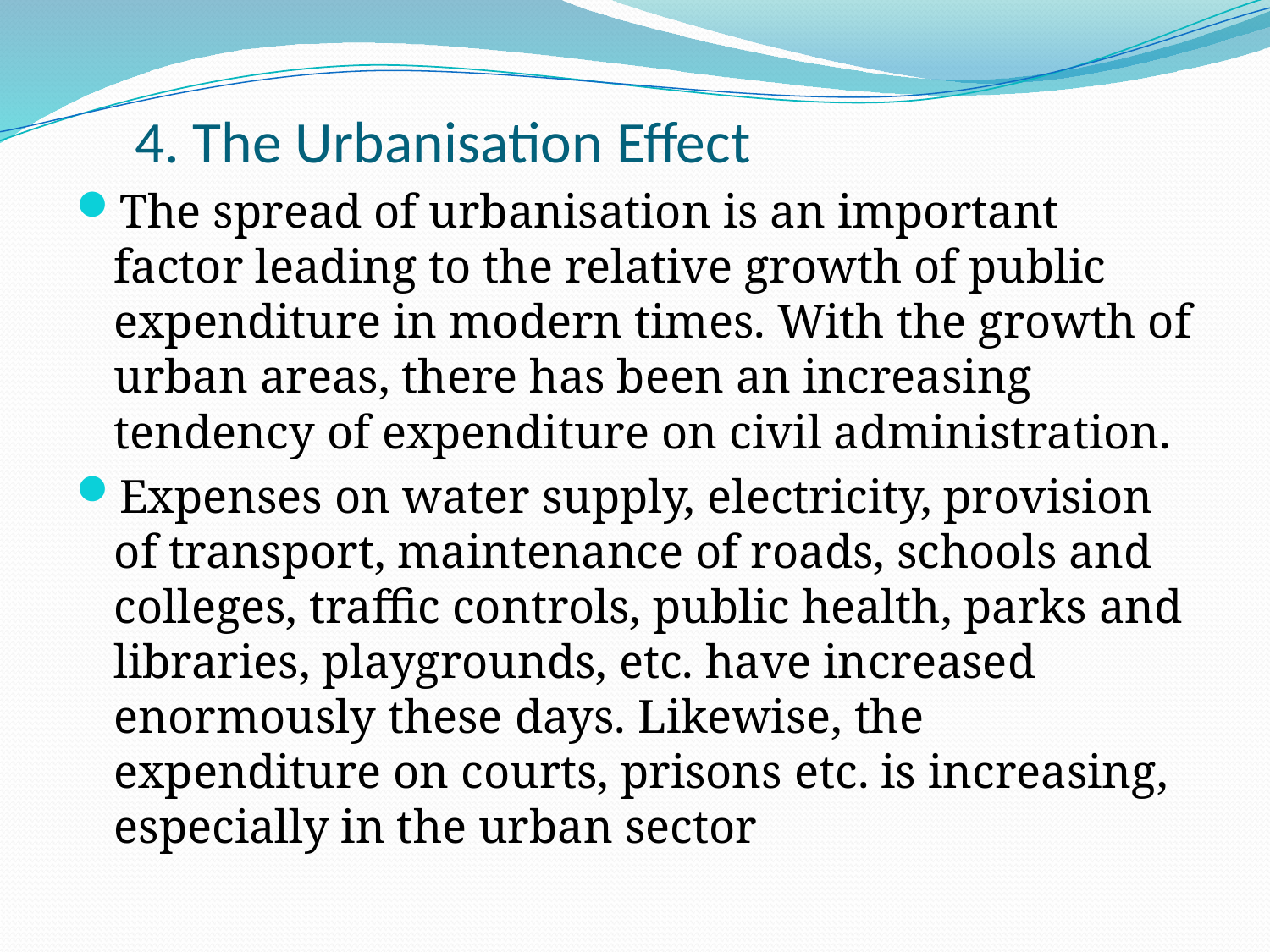

# 4. The Urbanisation Effect
The spread of urbanisation is an important factor leading to the relative growth of public expenditure in modern times. With the growth of urban areas, there has been an increasing tendency of expenditure on civil administration.
Expenses on water supply, electricity, provision of transport, maintenance of roads, schools and colleges, traffic controls, public health, parks and libraries, playgrounds, etc. have increased enormously these days. Likewise, the expenditure on courts, prisons etc. is increasing, especially in the urban sector